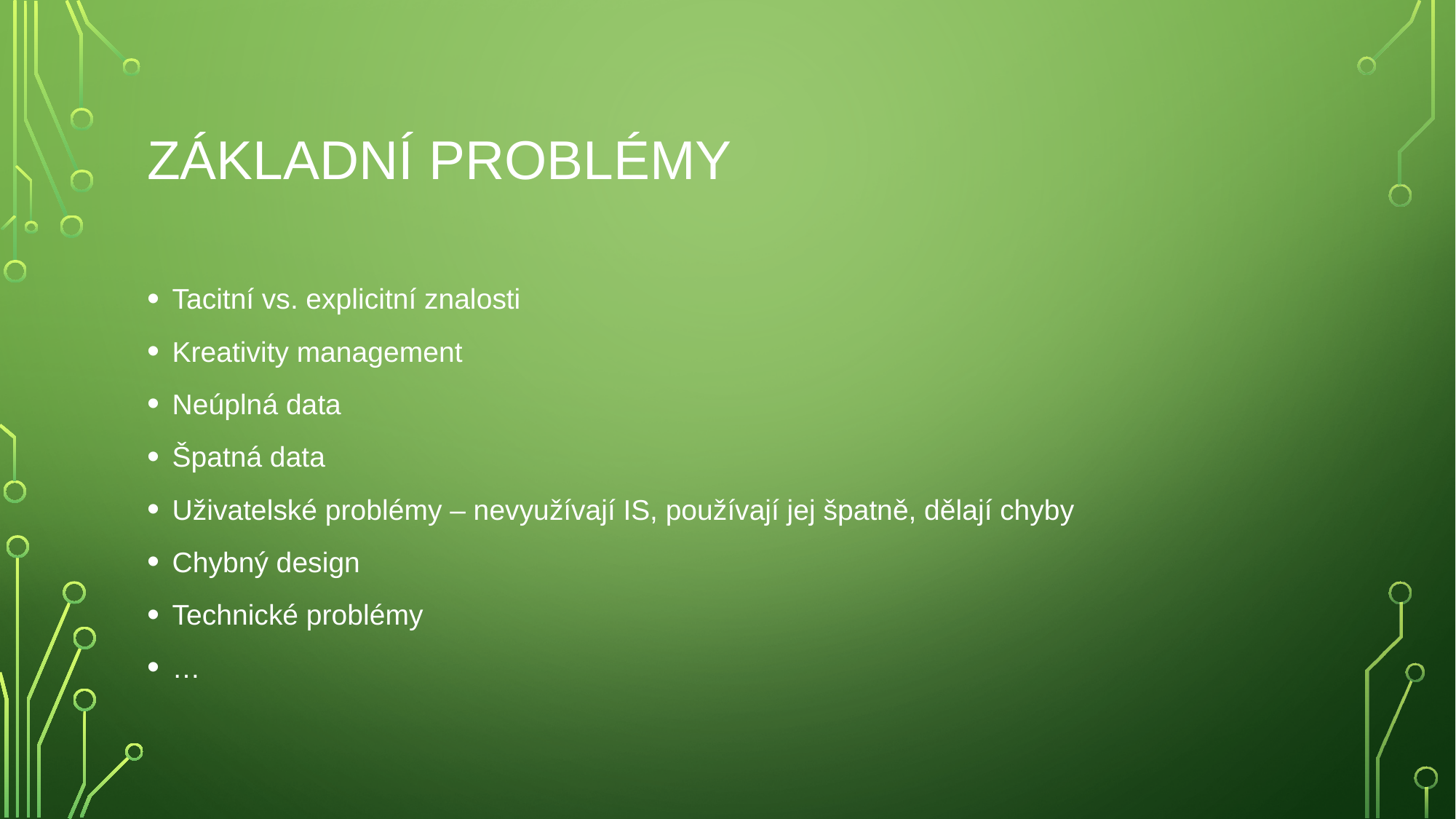

# Základní problémy
Tacitní vs. explicitní znalosti
Kreativity management
Neúplná data
Špatná data
Uživatelské problémy – nevyužívají IS, používají jej špatně, dělají chyby
Chybný design
Technické problémy
…